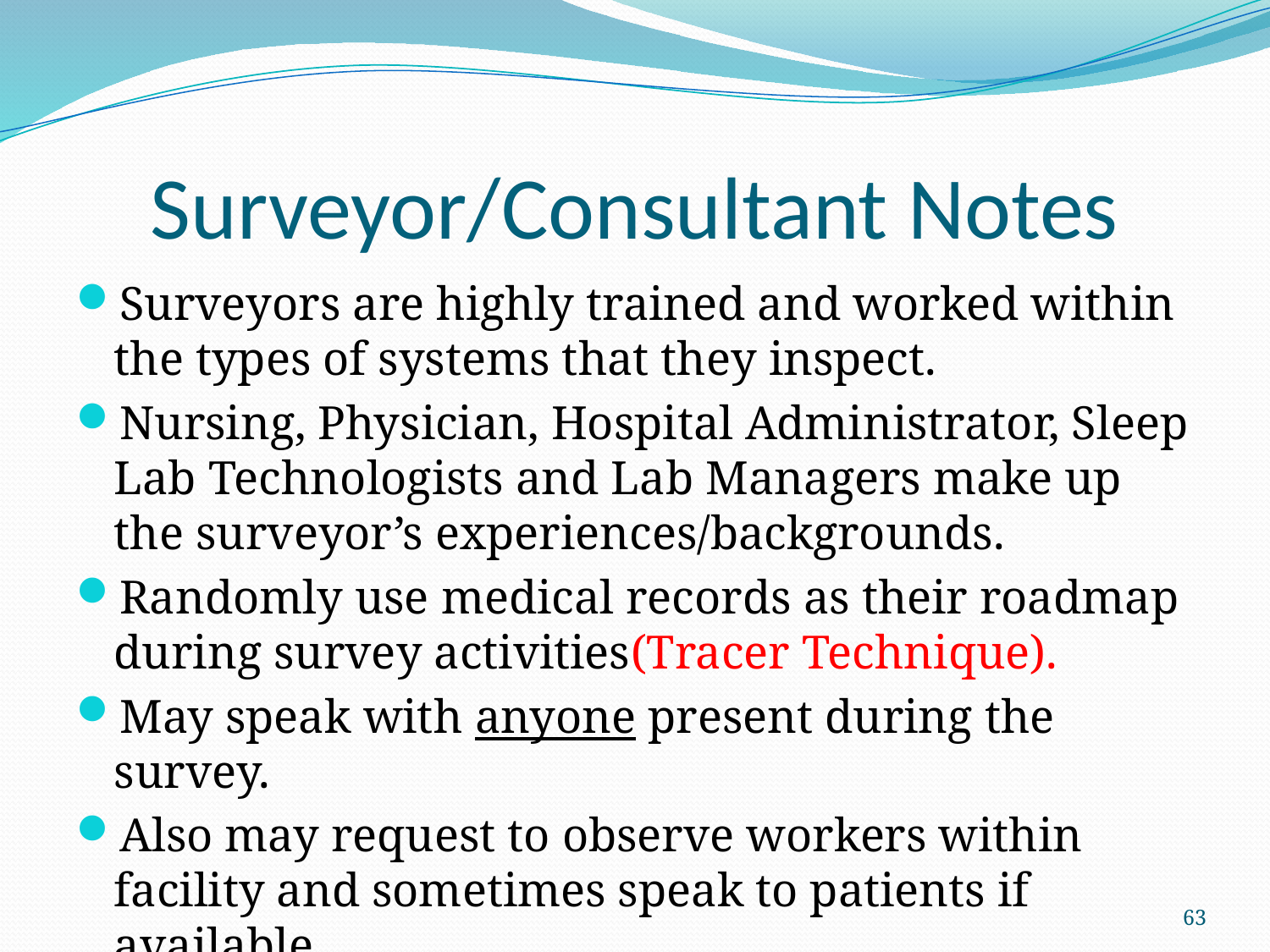

# Surveyor/Consultant Notes
Surveyors are highly trained and worked within the types of systems that they inspect.
Nursing, Physician, Hospital Administrator, Sleep Lab Technologists and Lab Managers make up the surveyor’s experiences/backgrounds.
Randomly use medical records as their roadmap during survey activities(Tracer Technique).
May speak with anyone present during the survey.
Also may request to observe workers within facility and sometimes speak to patients if available.
63